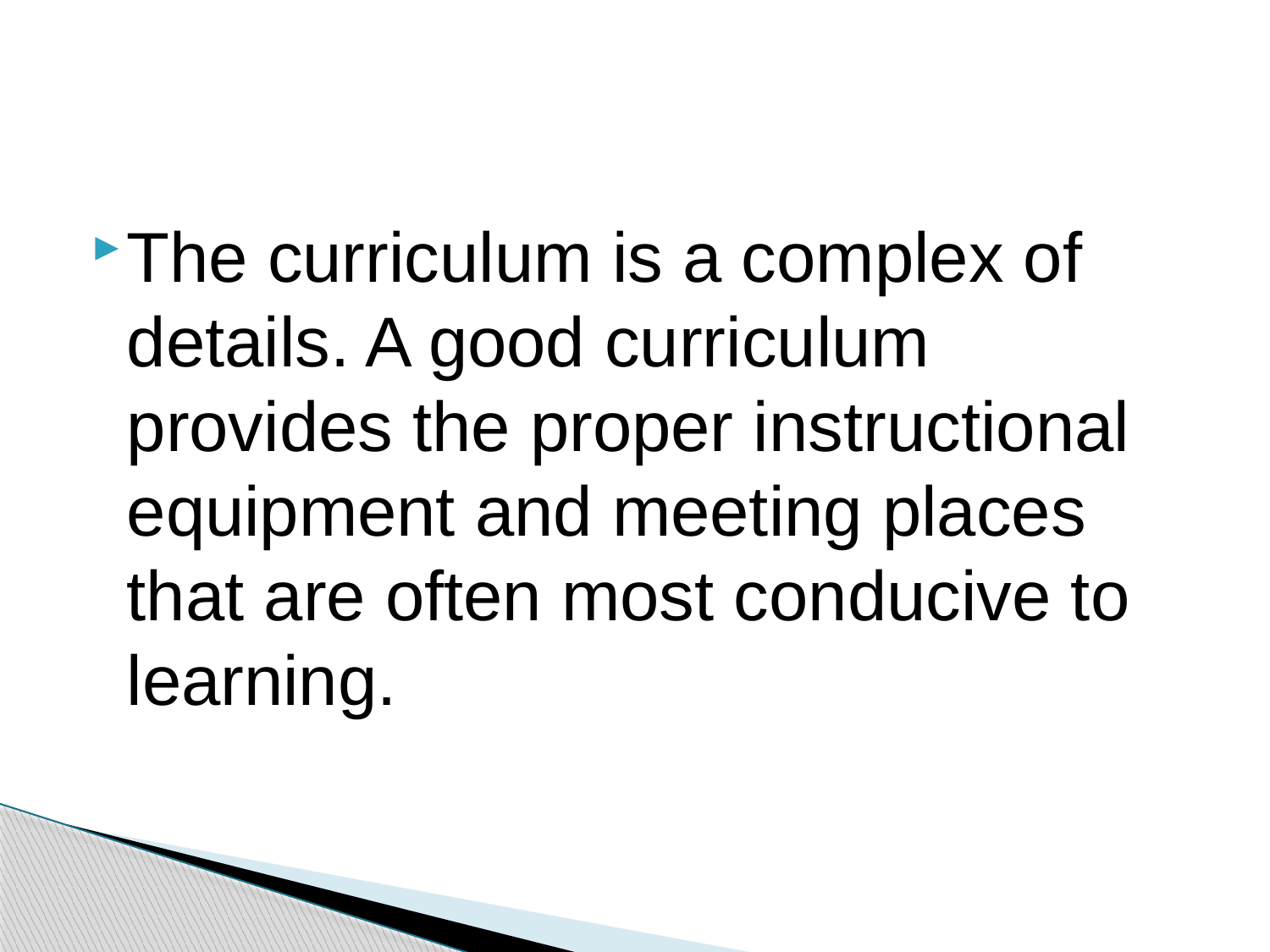

#
The curriculum is a complex of details. A good curriculum provides the proper instructional equipment and meeting places that are often most conducive to learning.